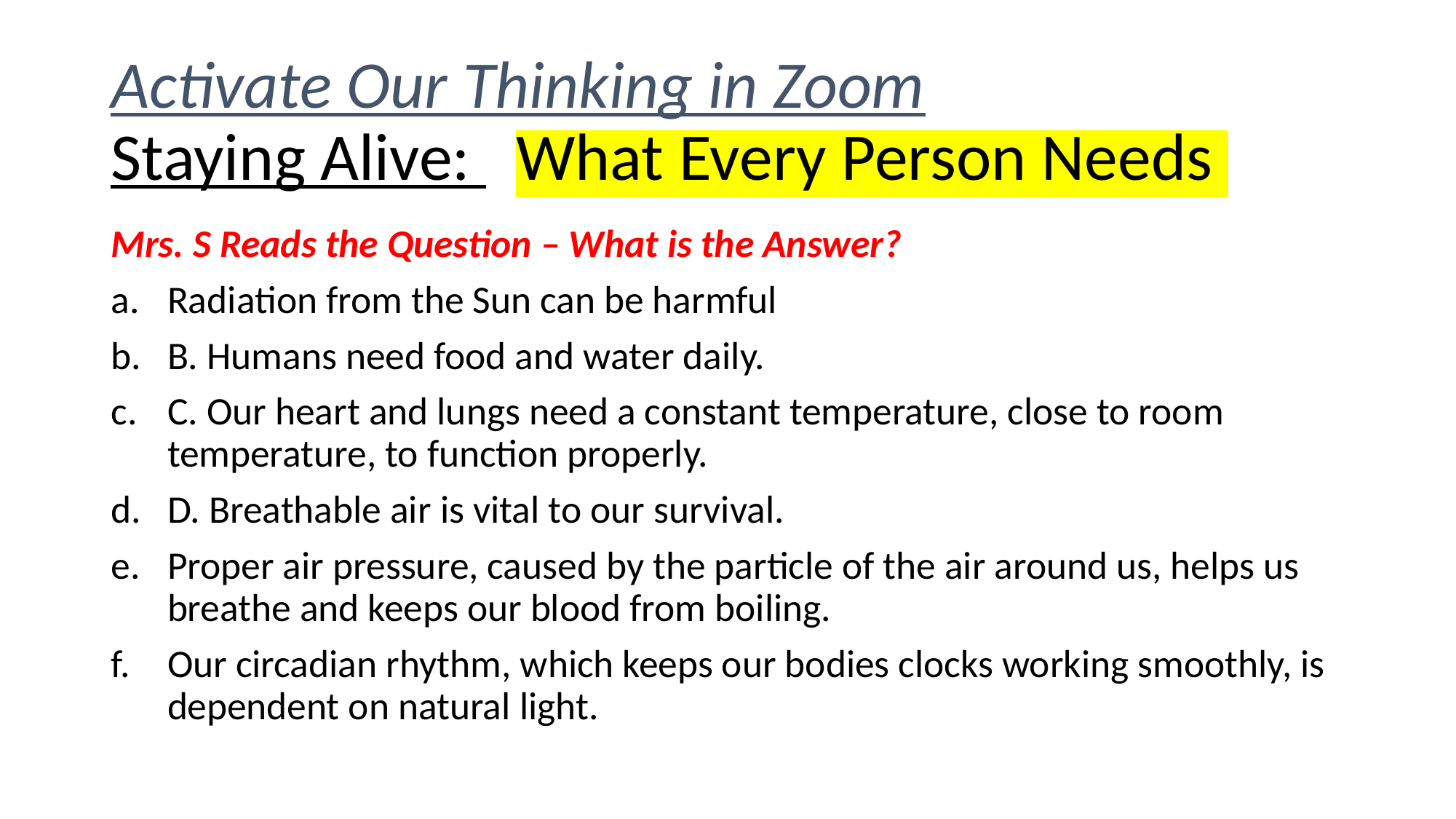

# Activate Our Thinking in Zoom Staying Alive:   What Every Person Needs
Mrs. S Reads the Question – What is the Answer?
Radiation from the Sun can be harmful
B. Humans need food and water daily.
C. Our heart and lungs need a constant temperature, close to room temperature, to function properly.
D. Breathable air is vital to our survival.
Proper air pressure, caused by the particle of the air around us, helps us breathe and keeps our blood from boiling.
Our circadian rhythm, which keeps our bodies clocks working smoothly, is dependent on natural light.